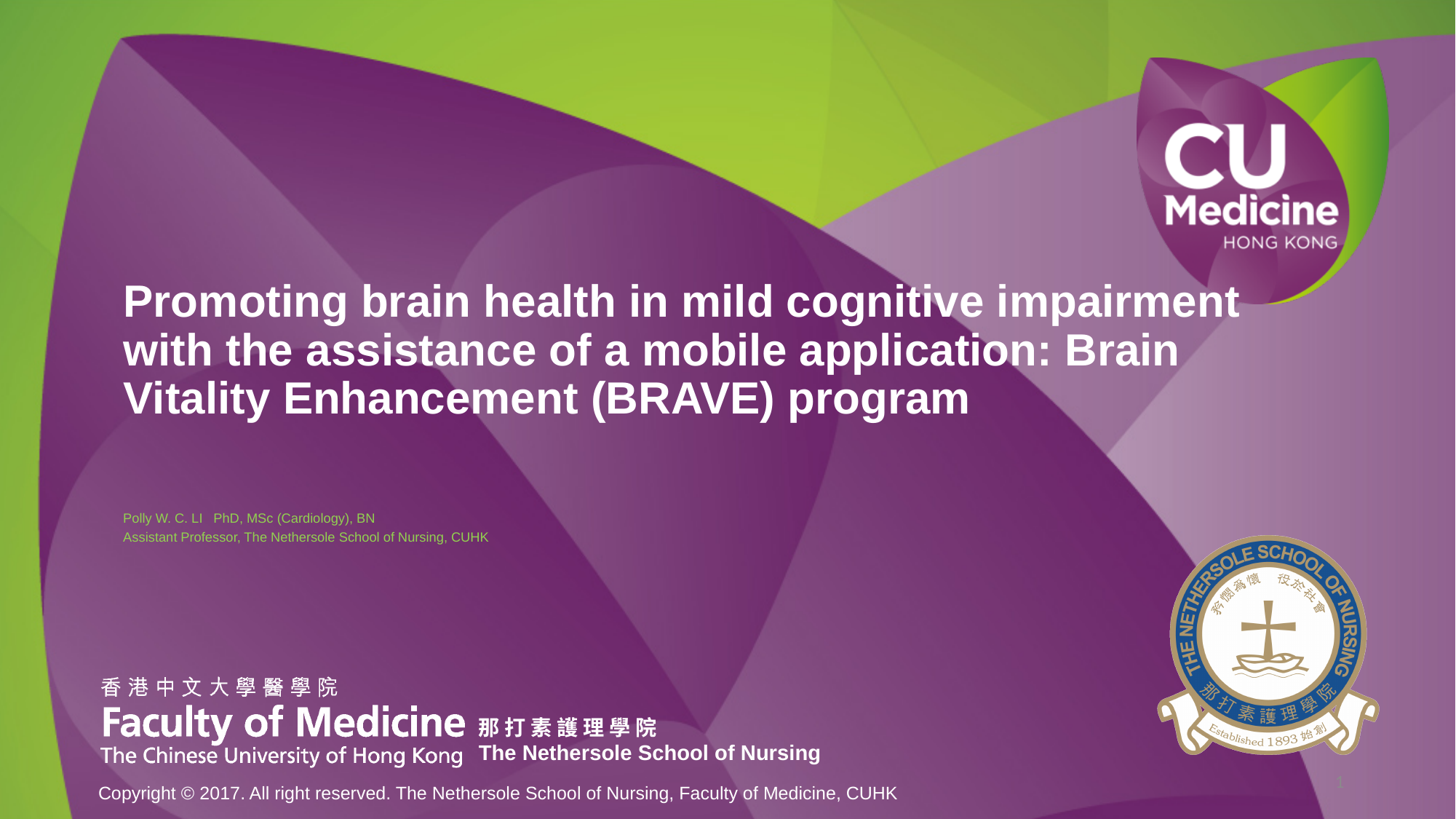

# Promoting brain health in mild cognitive impairment with the assistance of a mobile application: Brain Vitality Enhancement (BRAVE) program
Polly W. C. LI   PhD, MSc (Cardiology), BN
Assistant Professor, The Nethersole School of Nursing, CUHK

1